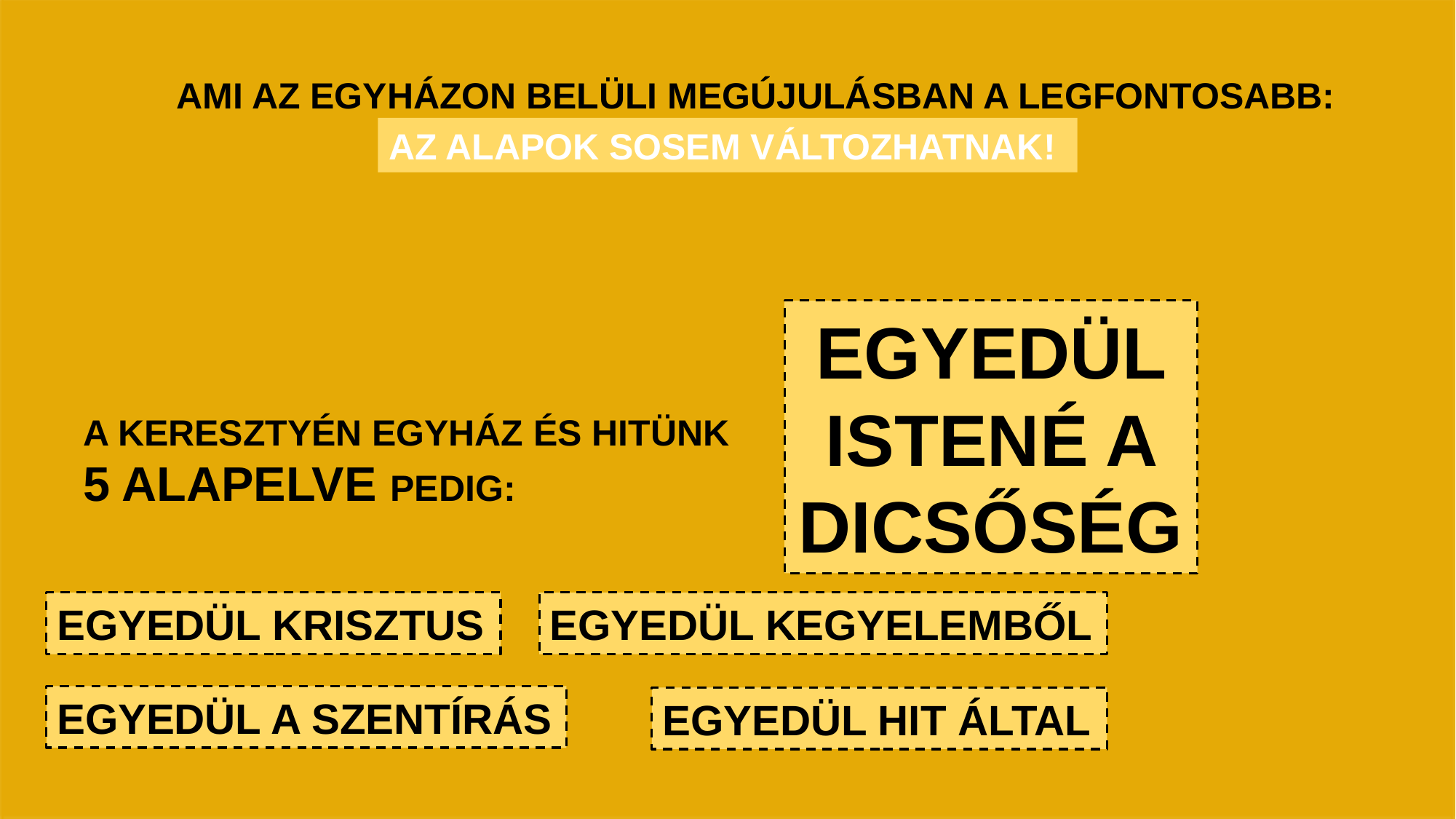

AMI AZ EGYHÁZON BELÜLI MEGÚJULÁSBAN A LEGFONTOSABB:
AZ ALAPOK SOSEM VÁLTOZHATNAK!
EGYEDÜL ISTENÉ A DICSŐSÉG
A KERESZTYÉN EGYHÁZ ÉS HITÜNK 5 ALAPELVE PEDIG:
EGYEDÜL KRISZTUS
EGYEDÜL KEGYELEMBŐL
EGYEDÜL A SZENTÍRÁS
EGYEDÜL HIT ÁLTAL